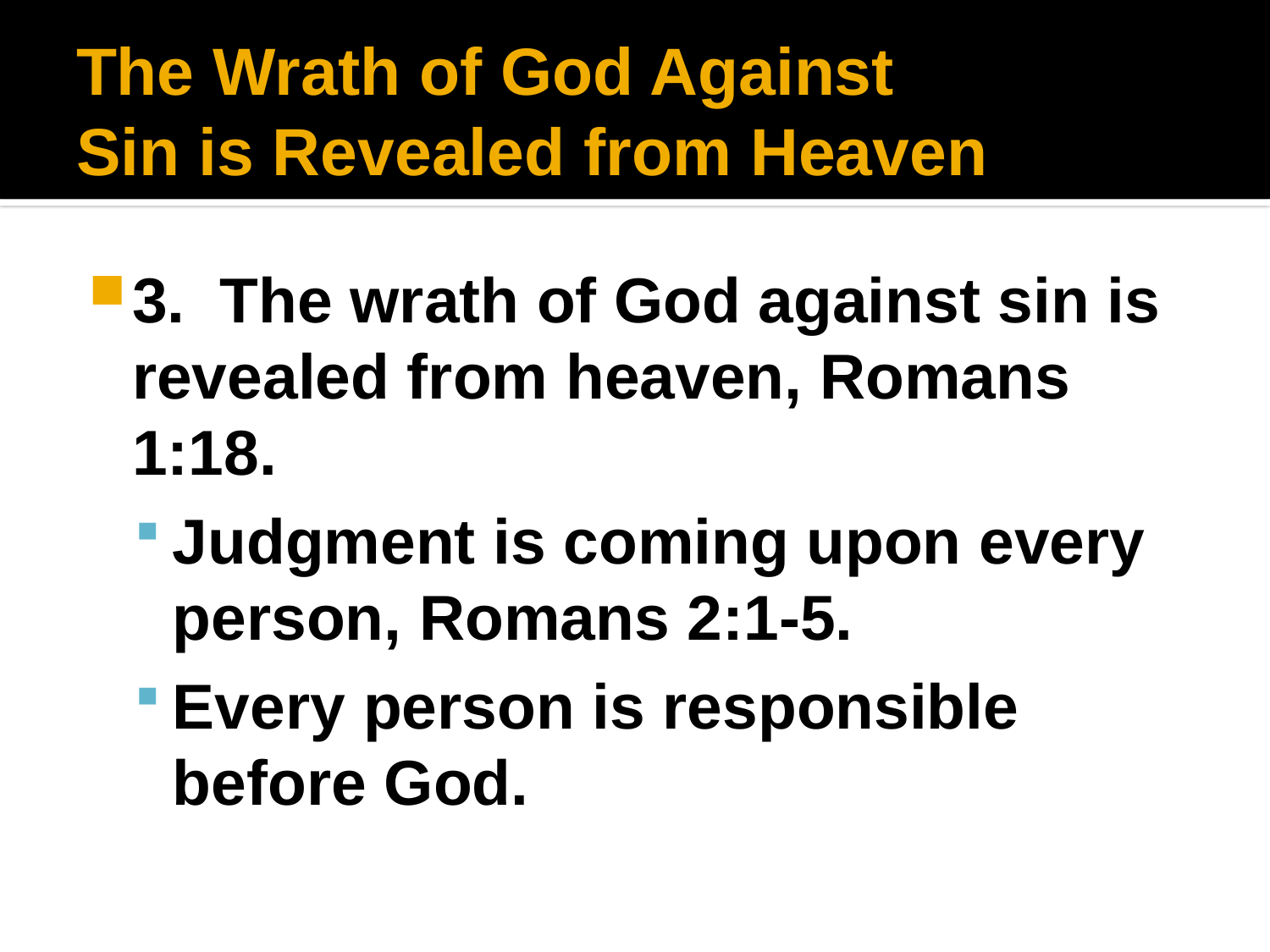

# The Wrath of God Against Sin is Revealed from Heaven
3.  The wrath of God against sin is revealed from heaven, Romans 1:18.
Judgment is coming upon every person, Romans 2:1-5.
Every person is responsible before God.